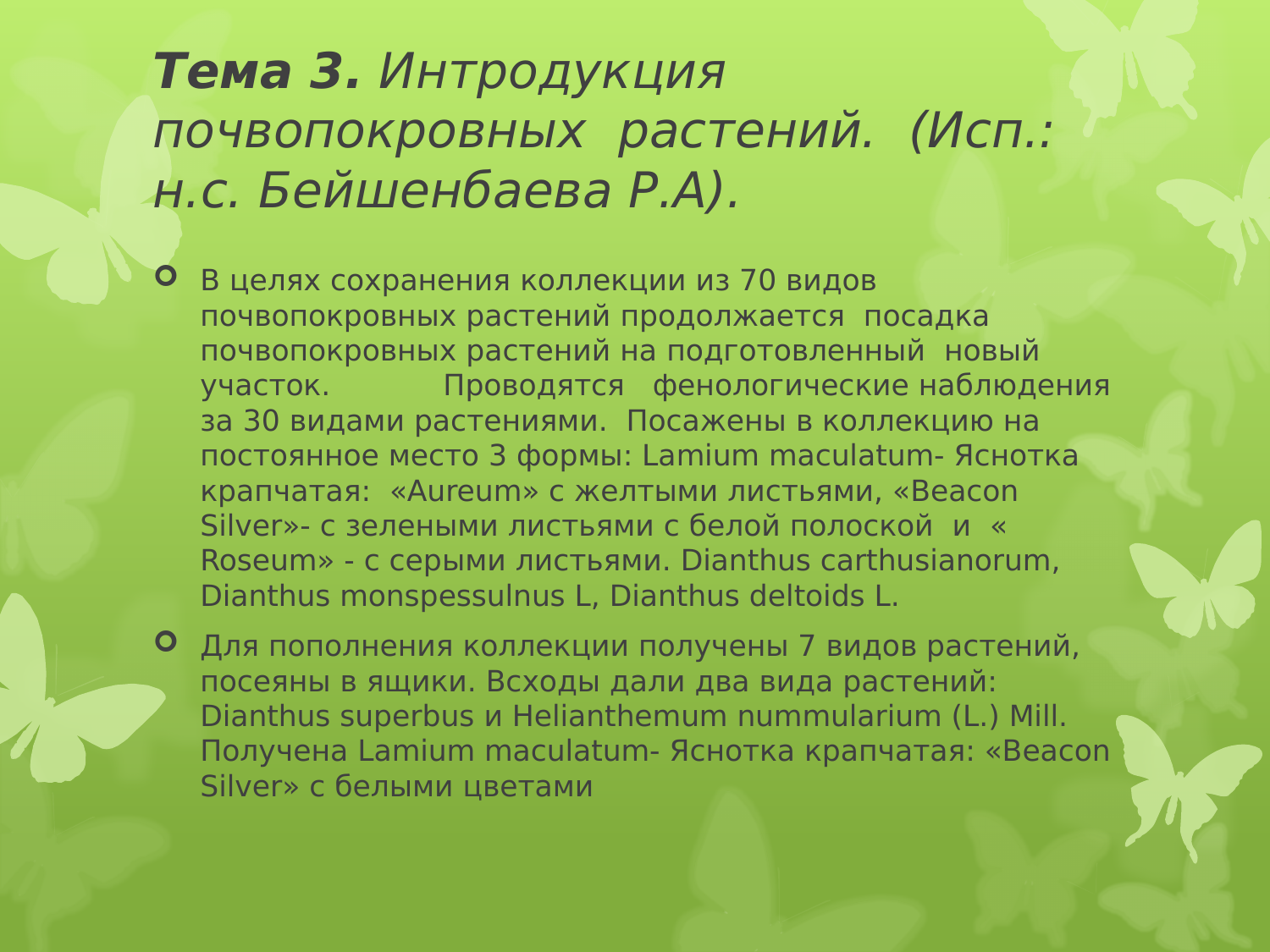

# Тема 3. Интродукция  почвопокровных  растений.  (Исп.: н.с. Бейшенбаева Р.А).
В целях сохранения коллекции из 70 видов почвопокровных растений продолжается  посадка почвопокровных растений на подготовленный  новый участок.	 Проводятся   фенологические наблюдения за 30 видами растениями.  Посажены в коллекцию на постоянное место 3 формы: Lamium maculatum- Яснотка крапчатая:  «Аureum» с желтыми листьями, «Beacon Silver»- с зелеными листьями с белой полоской  и  « Roseum» - с серыми листьями. Dianthus carthusianorum, Dianthus monspessulnus L, Dianthus deltoids L.
Для пополнения коллекции получены 7 видов растений, посеяны в ящики. Всходы дали два вида растений: Dianthus superbus и Helianthemum nummularium (L.) Mill.  Получена Lamium maculatum- Яснотка крапчатая: «Beacon Silver» с белыми цветами